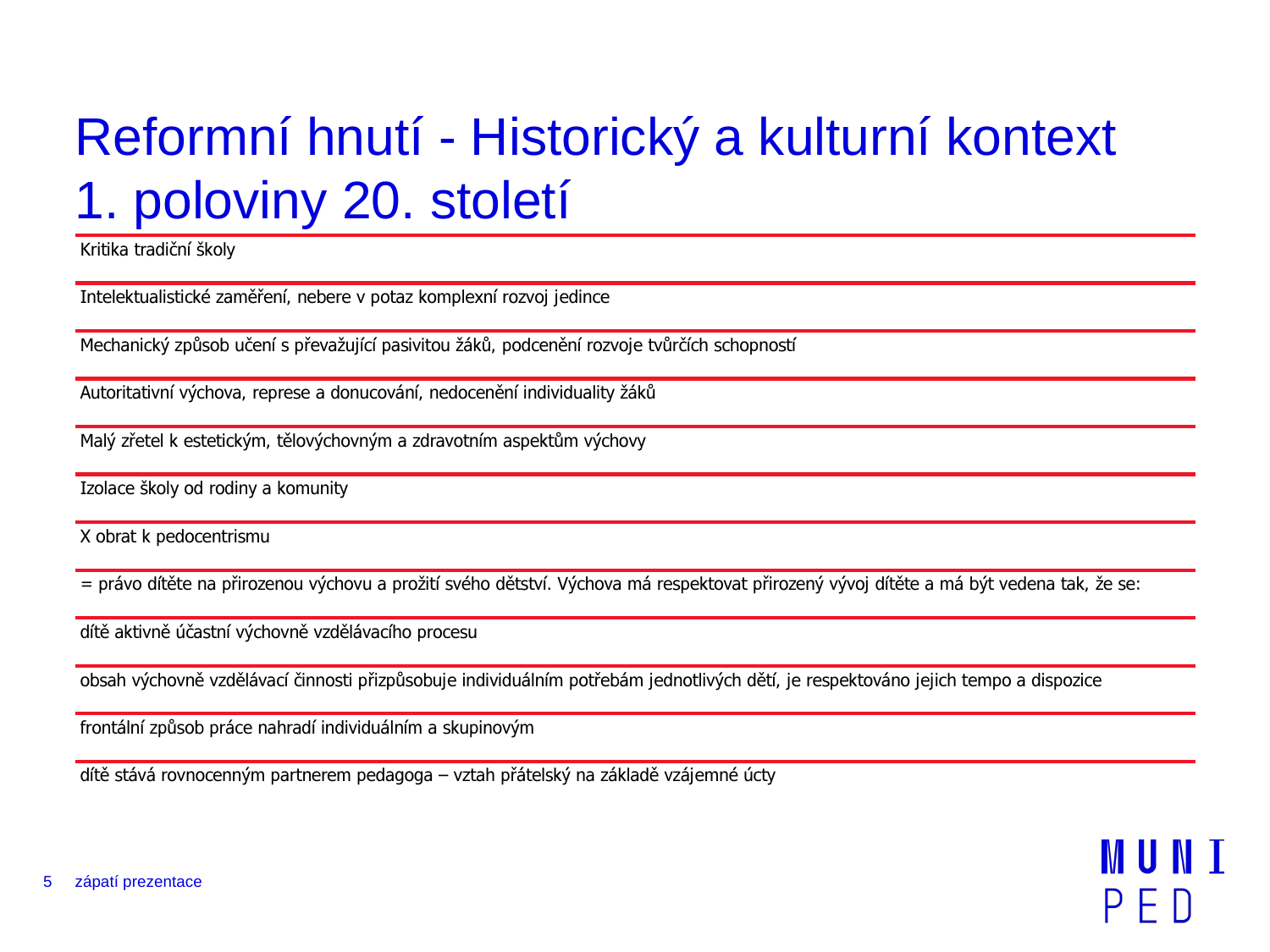

# Reformní hnutí - Historický a kulturní kontext
1. poloviny 20. století

Kritika tradiční školy

Intelektualistické zaměření, nebere v potaz komplexní rozvoj jedince

Mechanický způsob učení s převažující pasivitou žáků, podcenění rozvoje tvůrčích schopností

Autoritativní výchova, represe a donucování, nedocenění individuality žáků

Malý zřetel k estetickým, tělovýchovným a zdravotním aspektům výchovy

Izolace školy od rodiny a komunity

X obrat k pedocentrismu

= právo dítěte na přirozenou výchovu a prožití svého dětství. Výchova má respektovat přirozený vývoj dítěte a má být vedena tak, že se:

dítě aktivně účastní výchovně vzdělávacího procesu

obsah výchovně vzdělávací činnosti přizpůsobuje individuálním potřebám jednotlivých dětí, je respektováno jejich tempo a dispozice

frontální způsob práce nahradí individuálním a skupinovým

dítě stává rovnocenným partnerem pedagoga – vztah přátelský na základě vzájemné úcty
5
zápatí prezentace